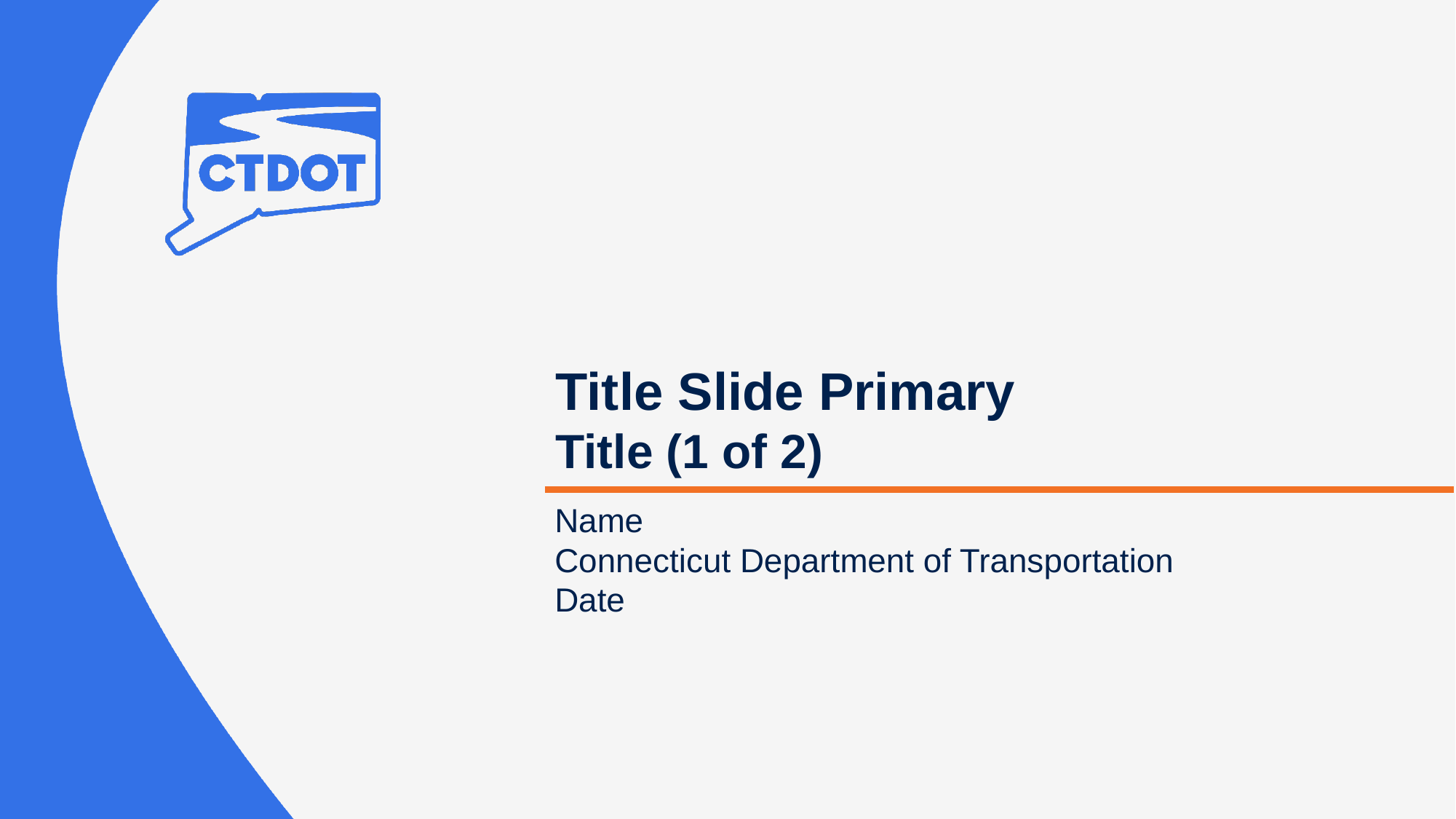

# Title Slide Primary Title (1 of 2)
Name
Connecticut Department of Transportation
Date